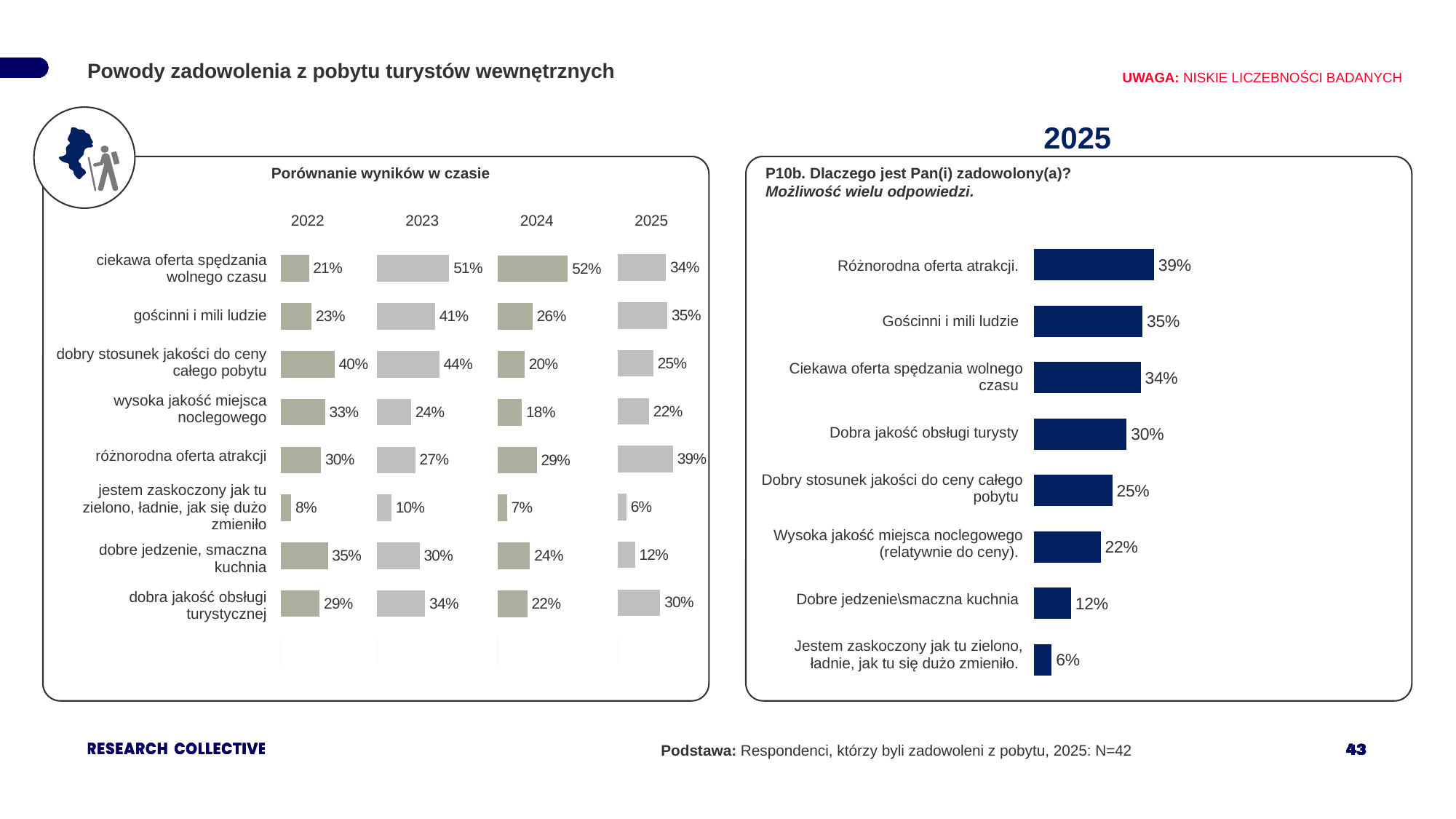

Powody zadowolenia z pobytu turystów wewnętrznych
UWAGA: NISKIE LICZEBNOŚCI BADANYCH

2025

Porównanie wyników w czasie
P10b. Dlaczego jest Pan(i) zadowolony(a)?
Możliwość wielu odpowiedzi.
| 2022 | 2023 | 2024 | 2025 |
| --- | --- | --- | --- |

### Chart

| Category | Kolumna1 |
|---|---|
| Różnorodna oferta atrakcji.  | 0.3876 |
| Gościnni i mili ludzie  | 0.3508 |
| Ciekawa oferta spędzania wolnego czasu  | 0.34490000000000004 |
| Dobra jakość obsługi turysty  | 0.2995 |
| Dobry stosunek jakości do ceny całego pobytu  | 0.2532 |
| Wysoka jakość miejsca noclegowego (relatywnie do ceny).  | 0.21539999999999998 |
| Dobre jedzenie\smaczna kuchnia  | 0.12 |
| Jestem zaskoczony jak tu zielono, ładnie, jak tu się dużo zmieniło.  | 0.0575 |
| Różnorodna oferta atrakcji. |
| --- |
| Gościnni i mili ludzie |
| Ciekawa oferta spędzania wolnego czasu |
| Dobra jakość obsługi turysty |
| Dobry stosunek jakości do ceny całego pobytu |
| Wysoka jakość miejsca noclegowego (relatywnie do ceny). |
| Dobre jedzenie\smaczna kuchnia |
| Jestem zaskoczony jak tu zielono, ładnie, jak tu się dużo zmieniło. |

### Chart

| Category | 2011 |
|---|---|
| 1 | 0.34 |
| 2 | 0.35 |
| 3 | 0.25 |
| 4 | 0.22 |
| 5 | 0.39 |
| 7 | 0.06 |
| 8 | 0.12 |
| 9 | 0.3 |
| 10 | 0.0 |
| ciekawa oferta spędzania wolnego czasu |
| --- |
| gościnni i mili ludzie |
| dobry stosunek jakości do ceny całego pobytu |
| wysoka jakość miejsca noclegowego |
| różnorodna oferta atrakcji |
| jestem zaskoczony jak tu zielono, ładnie, jak się dużo zmieniło |
| dobre jedzenie, smaczna kuchnia |
| dobra jakość obsługi turystycznej |

### Chart

| Category | 2011 |
|---|---|
| 1 | 0.51 |
| 2 | 0.41 |
| 3 | 0.44 |
| 4 | 0.24 |
| 5 | 0.27 |
| 7 | 0.1 |
| 8 | 0.3 |
| 9 | 0.34 |
| 10 | 0.0 |

### Chart

| Category | 2011 |
|---|---|
| 1 | 0.21 |
| 2 | 0.23 |
| 3 | 0.4 |
| 4 | 0.33 |
| 5 | 0.3 |
| 7 | 0.08 |
| 8 | 0.35 |
| 9 | 0.29 |
| 10 | 0.0 |

### Chart

| Category | Kolumna1 |
|---|---|
| 1 | 0.52 |
| 2 | 0.26 |
| 3 | 0.2 |
| 4 | 0.18 |
| 5 | 0.29 |
| 7 | 0.07 |
| 8 | 0.24 |
| 9 | 0.22 |
| 10 | 0.0 |
Podstawa: Respondenci, którzy byli zadowoleni z pobytu, 2025: N=42